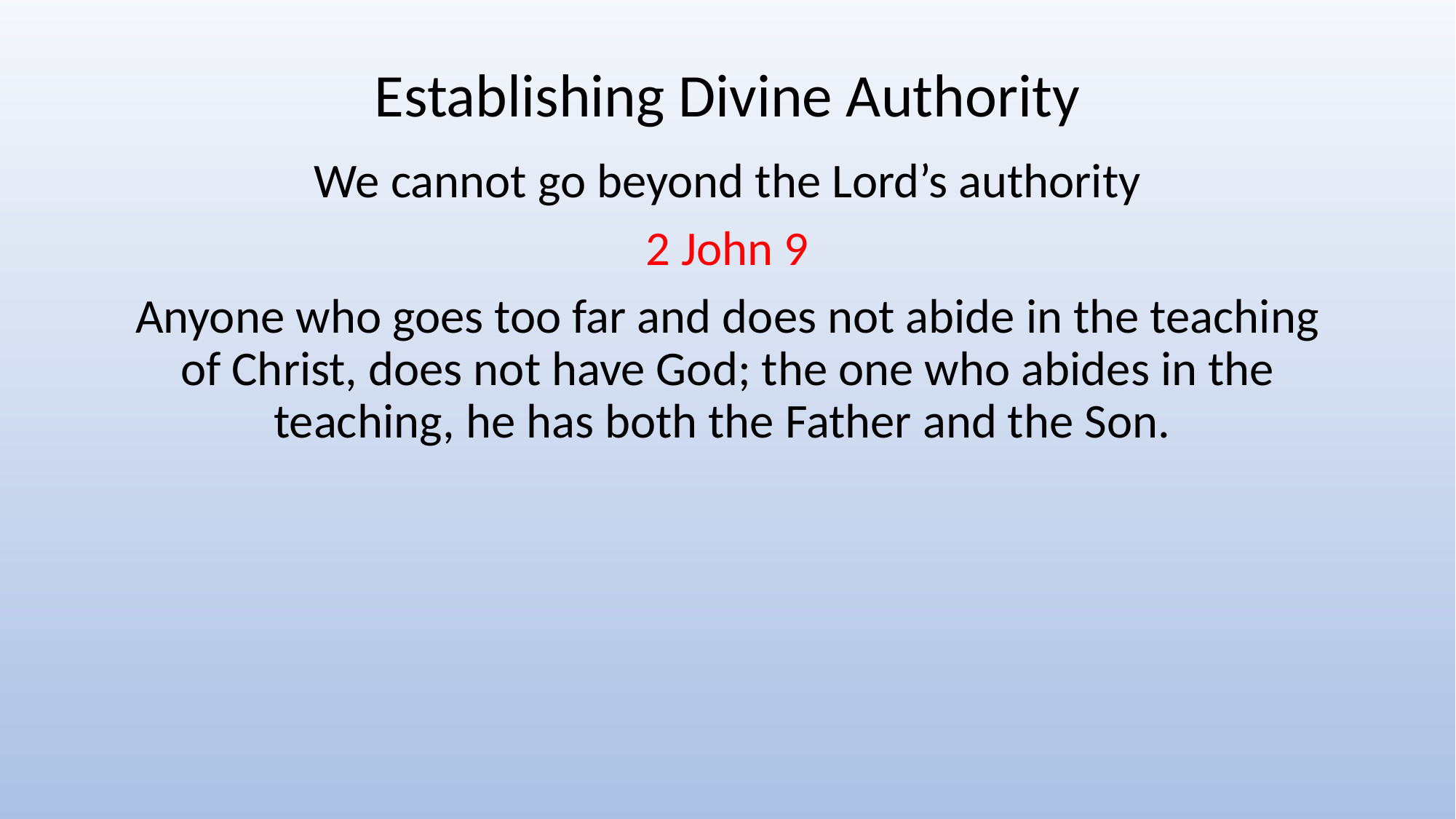

# Establishing Divine Authority
We cannot go beyond the Lord’s authority
2 John 9
Anyone who goes too far and does not abide in the teaching of Christ, does not have God; the one who abides in the teaching, he has both the Father and the Son.